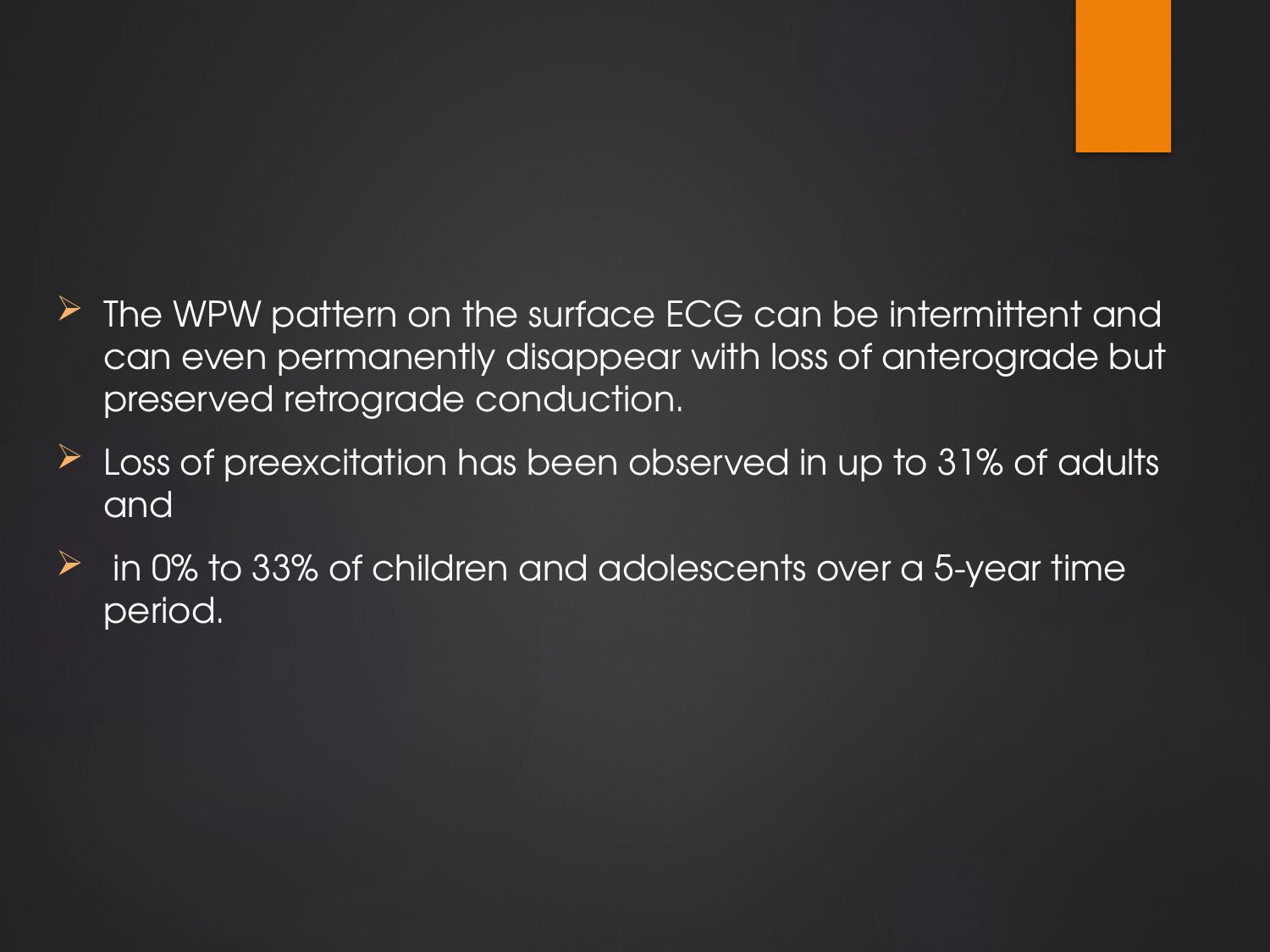

#
The WPW pattern on the surface ECG can be intermittent and can even permanently disappear with loss of anterograde but preserved retrograde conduction.
Loss of preexcitation has been observed in up to 31% of adults and
 in 0% to 33% of children and adolescents over a 5-year time period.